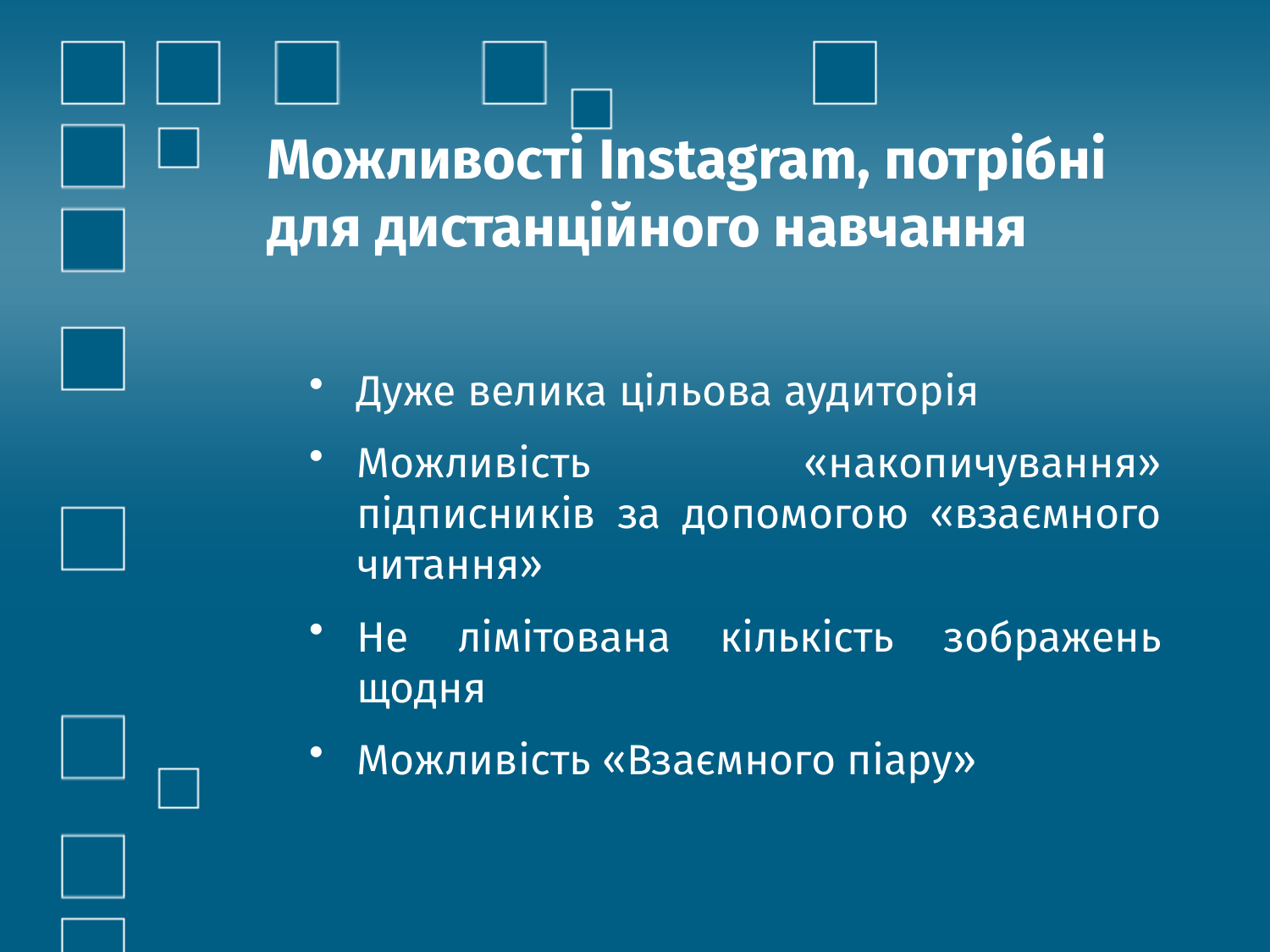

# Можливості Instagram, потрібні для дистанційного навчання

Дуже велика цільова аудиторія
Можливість «накопичування» підписників за допомогою «взаємного читання»
Не лімітована кількість зображень щодня
Можливість «Взаємного піару»